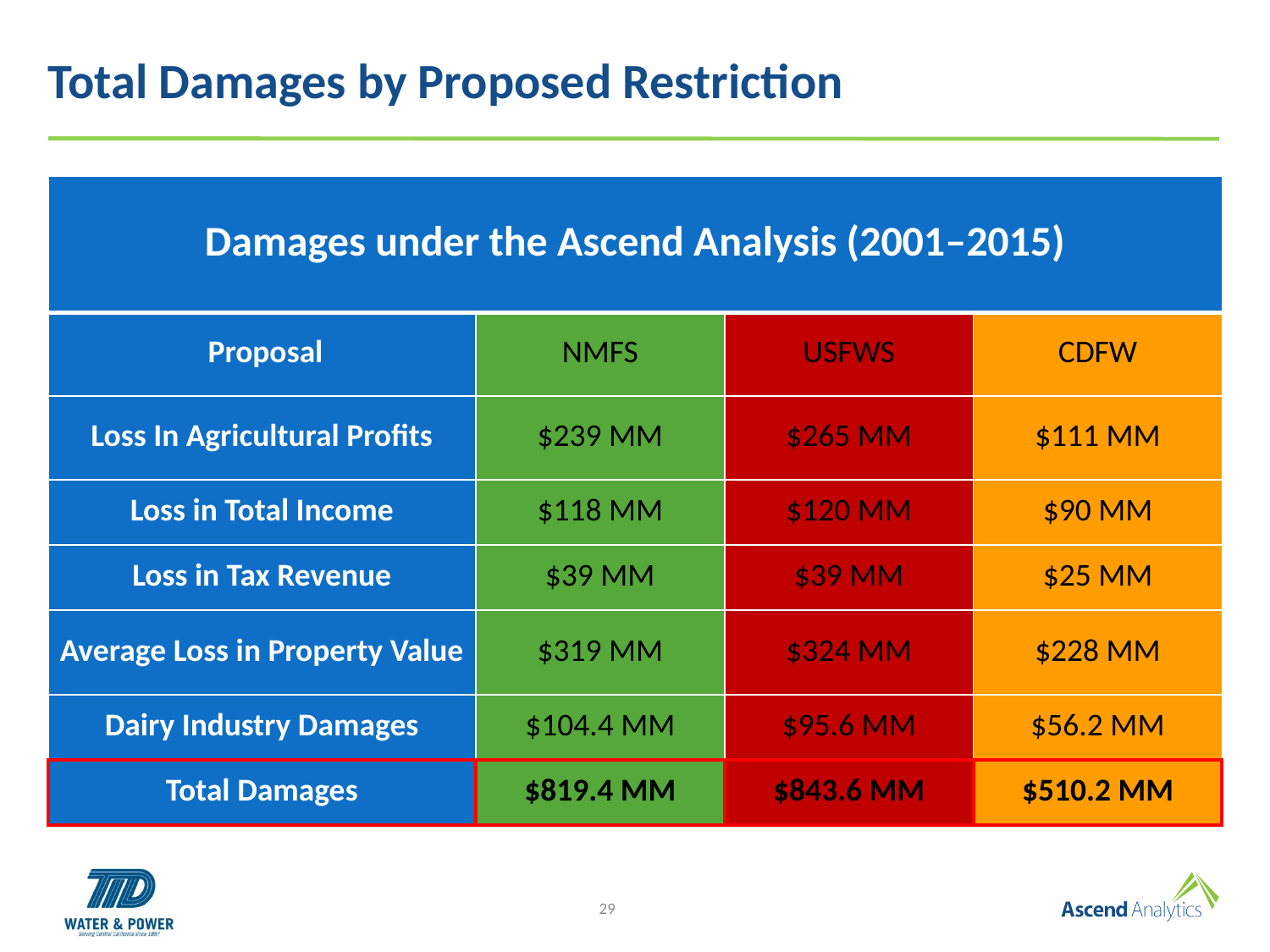

# Total Damages by Proposed Restriction
| Damages under the Ascend Analysis (2001–2015) |  |  |  |
| --- | --- | --- | --- |
| Proposal | NMFS | USFWS | CDFW |
| Loss In Agricultural Profits | $239 MM | $265 MM | $111 MM |
| Loss in Total Income | $118 MM | $120 MM | $90 MM |
| Loss in Tax Revenue | $39 MM | $39 MM | $25 MM |
| Average Loss in Property Value | $319 MM | $324 MM | $228 MM |
| Dairy Industry Damages | $104.4 MM | $95.6 MM | $56.2 MM |
| Total Damages | $819.4 MM | $843.6 MM | $510.2 MM |
29